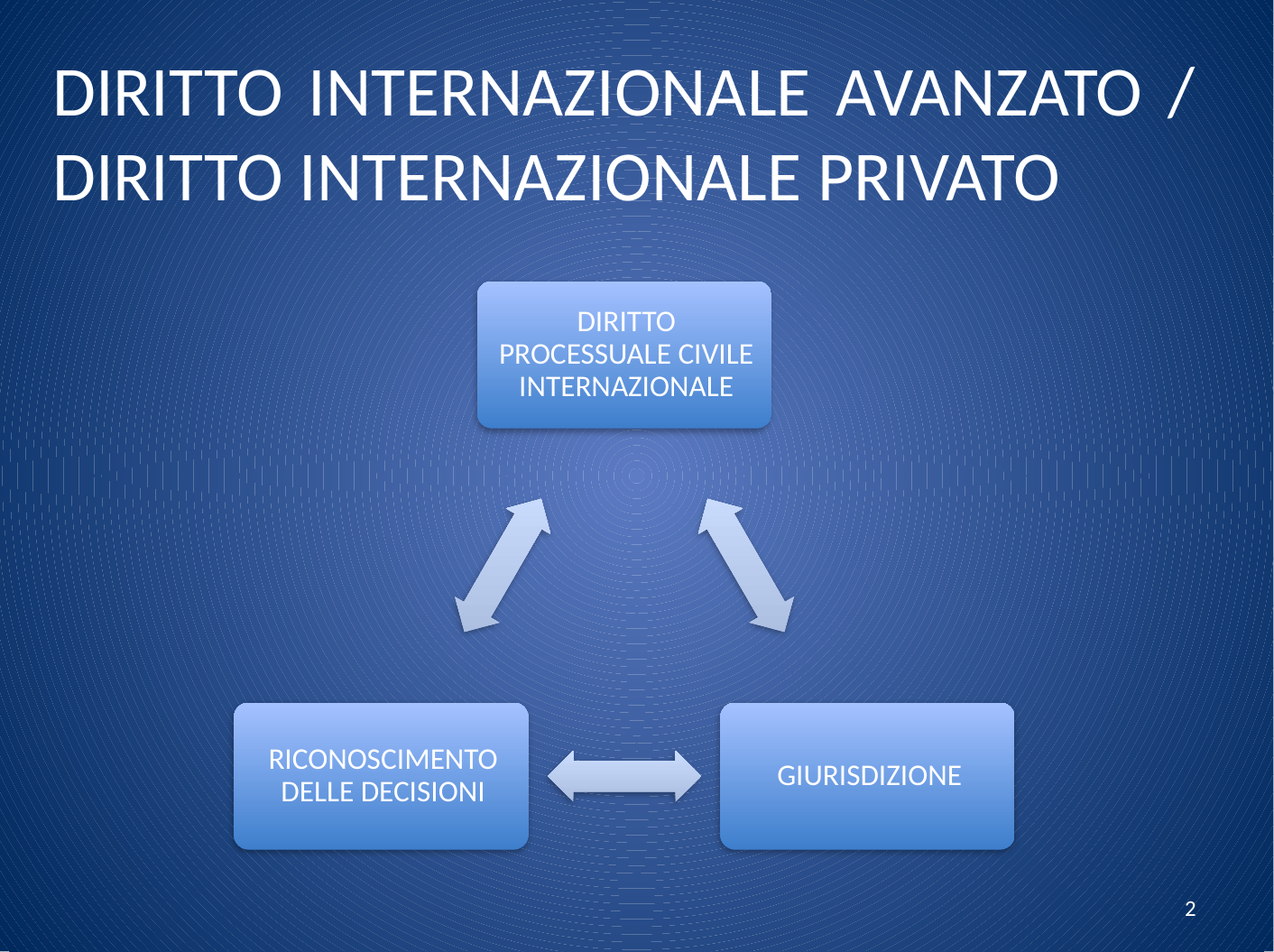

# DIRITTO INTERNAZIONALE AVANZATO / DIRITTO INTERNAZIONALE PRIVATO
DIRITTO PROCESSUALE CIVILE INTERNAZIONALE

GIURISDIZIONE

RICONOSCIMENTO DELLE DECISIONI

2